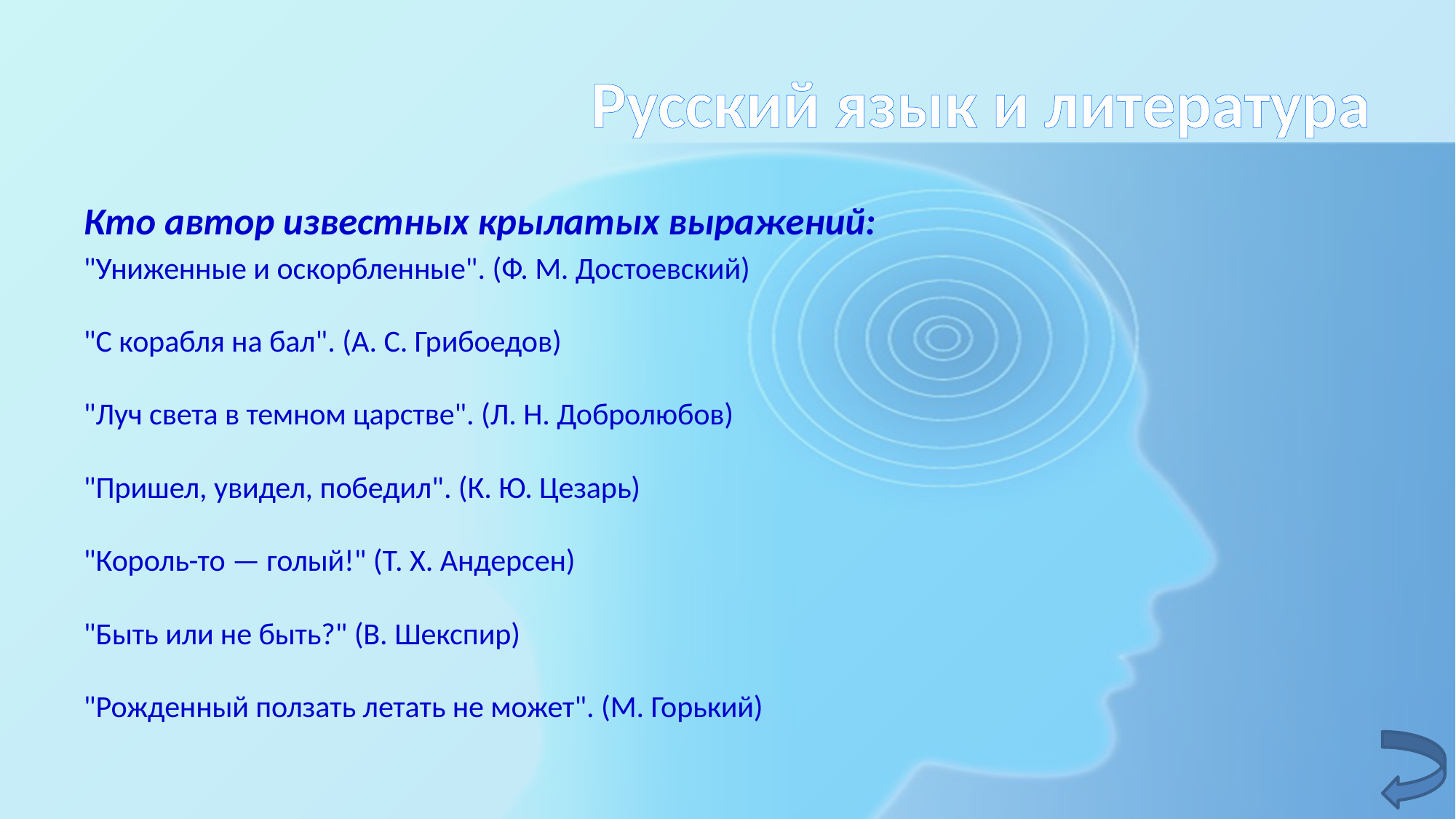

# Русский язык и литература
Кто автор известных крылатых выражений:
"Униженные и оскорбленные". (Ф. М. Достоевский)
"С корабля на бал". (А. С. Грибоедов)
"Луч света в темном царстве". (Л. Н. Добролюбов)
"Пришел, увидел, победил". (К. Ю. Цезарь)
"Король-то — голый!" (Т. X. Андерсен)
"Быть или не быть?" (В. Шекспир)
"Рожденный ползать летать не может". (М. Горький)